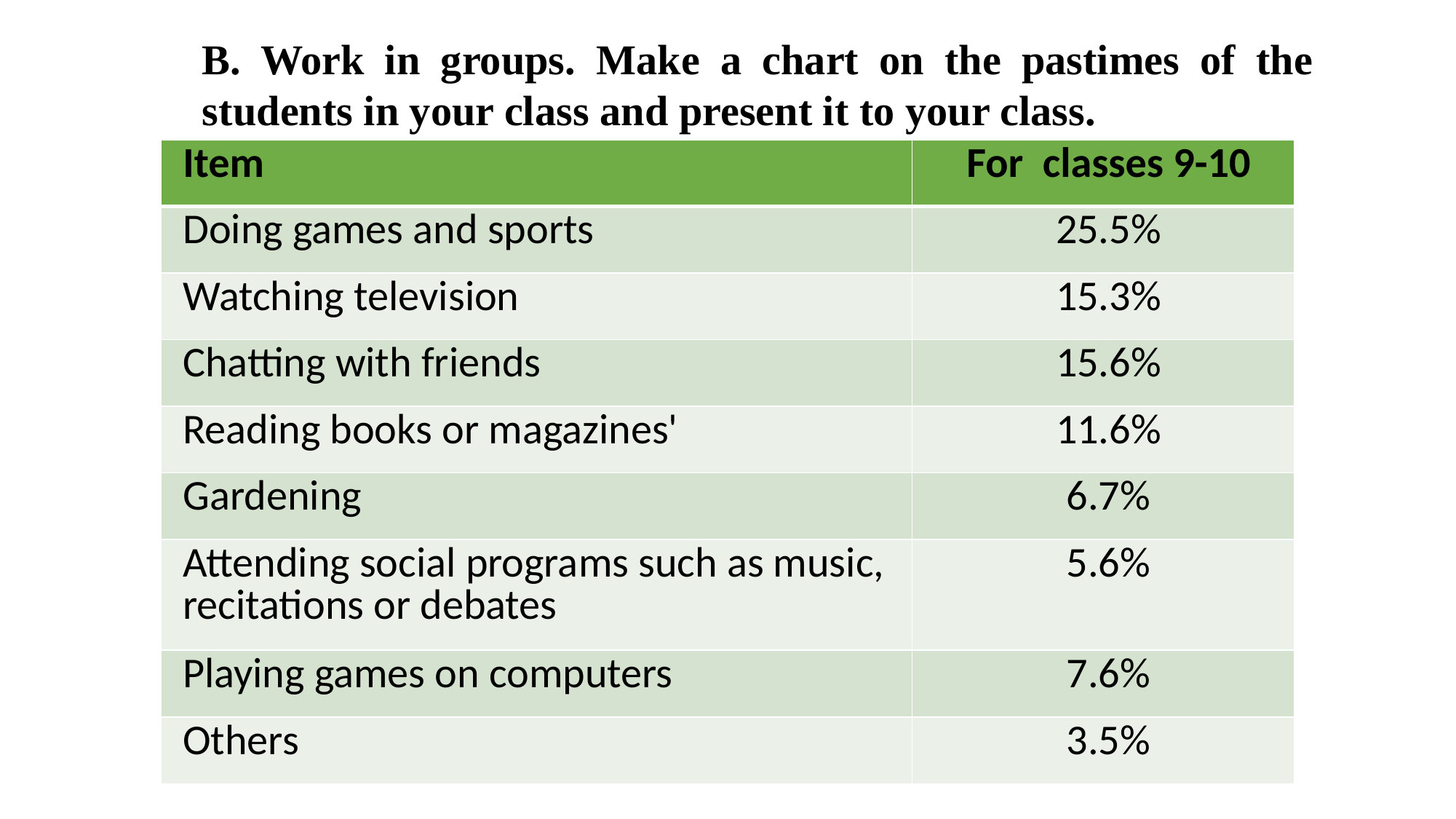

B. Work in groups. Make a chart on the pastimes of the students in your class and present it to your class.
| Item | For classes 9-10 |
| --- | --- |
| Doing games and sports | 25.5% |
| Watching television | 15.3% |
| Chatting with friends | 15.6% |
| Reading books or magazines' | 11.6% |
| Gardening | 6.7% |
| Attending social programs such as music, recitations or debates | 5.6% |
| Playing games on computers | 7.6% |
| Others | 3.5% |